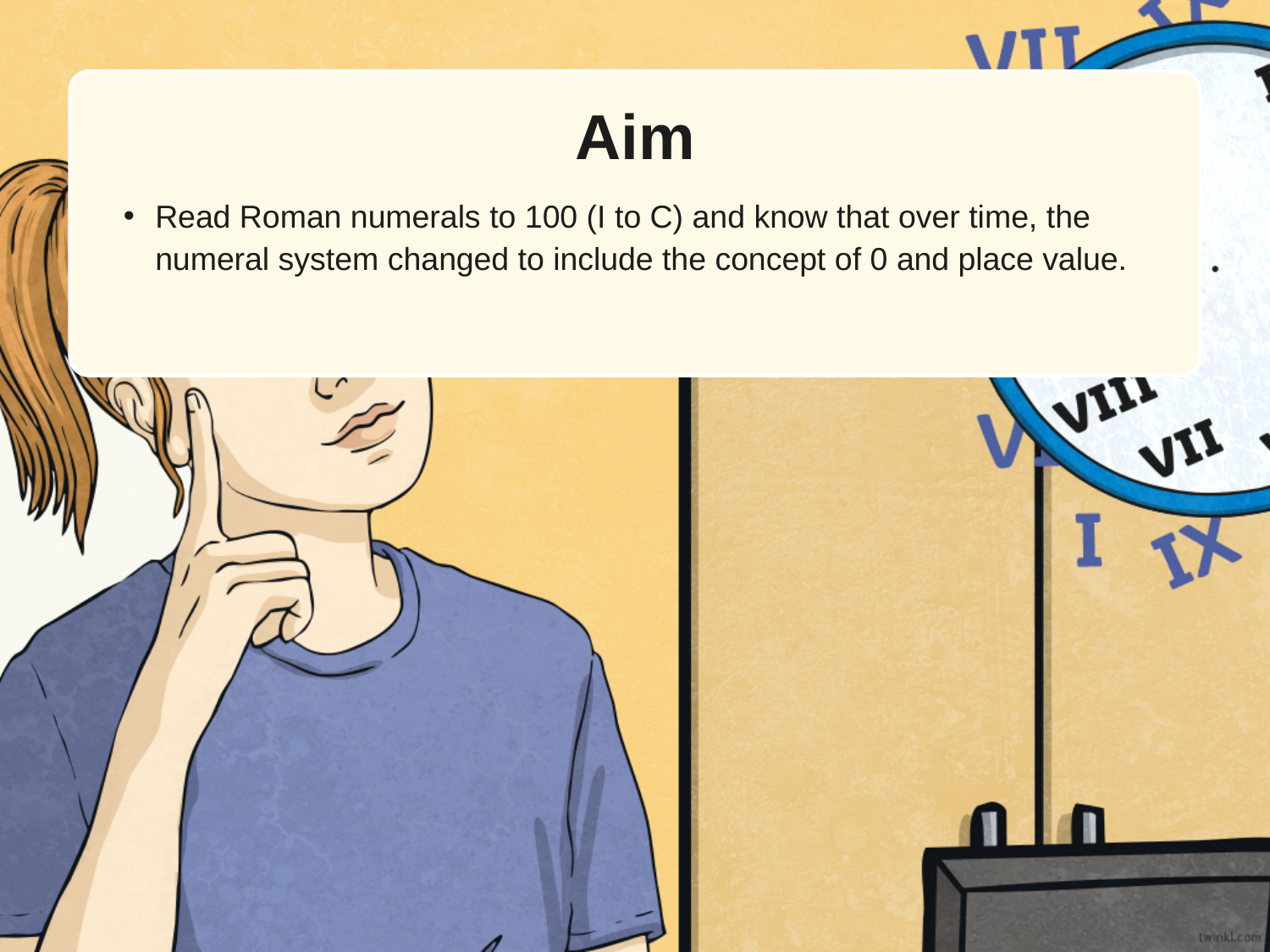

Aim
Read Roman numerals to 100 (I to C) and know that over time, the numeral system changed to include the concept of 0 and place value.